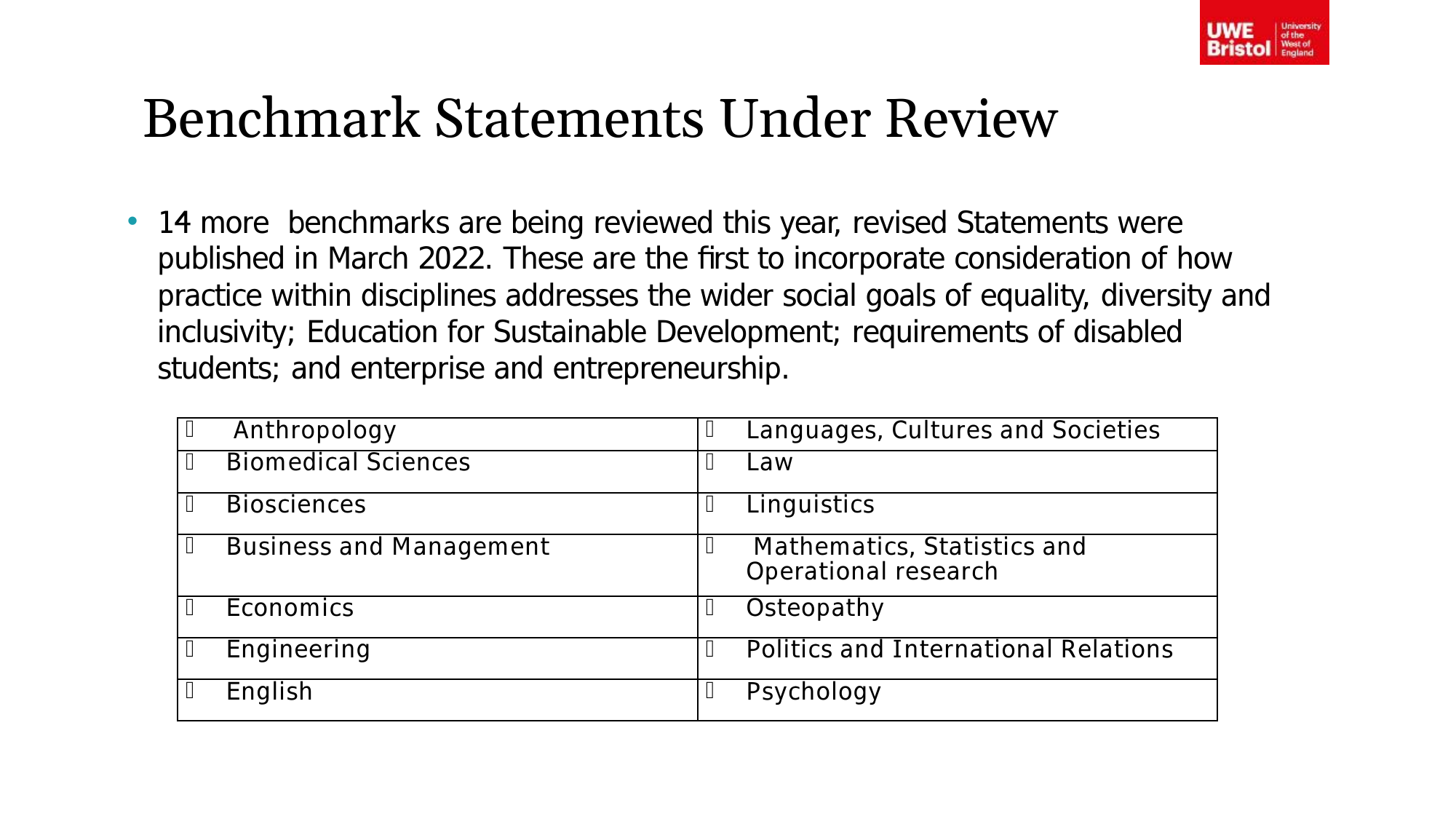

# Benchmark Statements Under Review
14 more  benchmarks are being reviewed this year, revised Statements were published in March 2022. These are the first to incorporate consideration of how practice within disciplines addresses the wider social goals of equality, diversity and inclusivity; Education for Sustainable Development; requirements of disabled students; and enterprise and entrepreneurship.
| Anthropology | Languages, Cultures and Societies |
| --- | --- |
| Biomedical Sciences | Law |
| Biosciences | Linguistics |
| Business and Management | Mathematics, Statistics and Operational research |
| Economics | Osteopathy |
| Engineering | Politics and International Relations |
| English | Psychology |